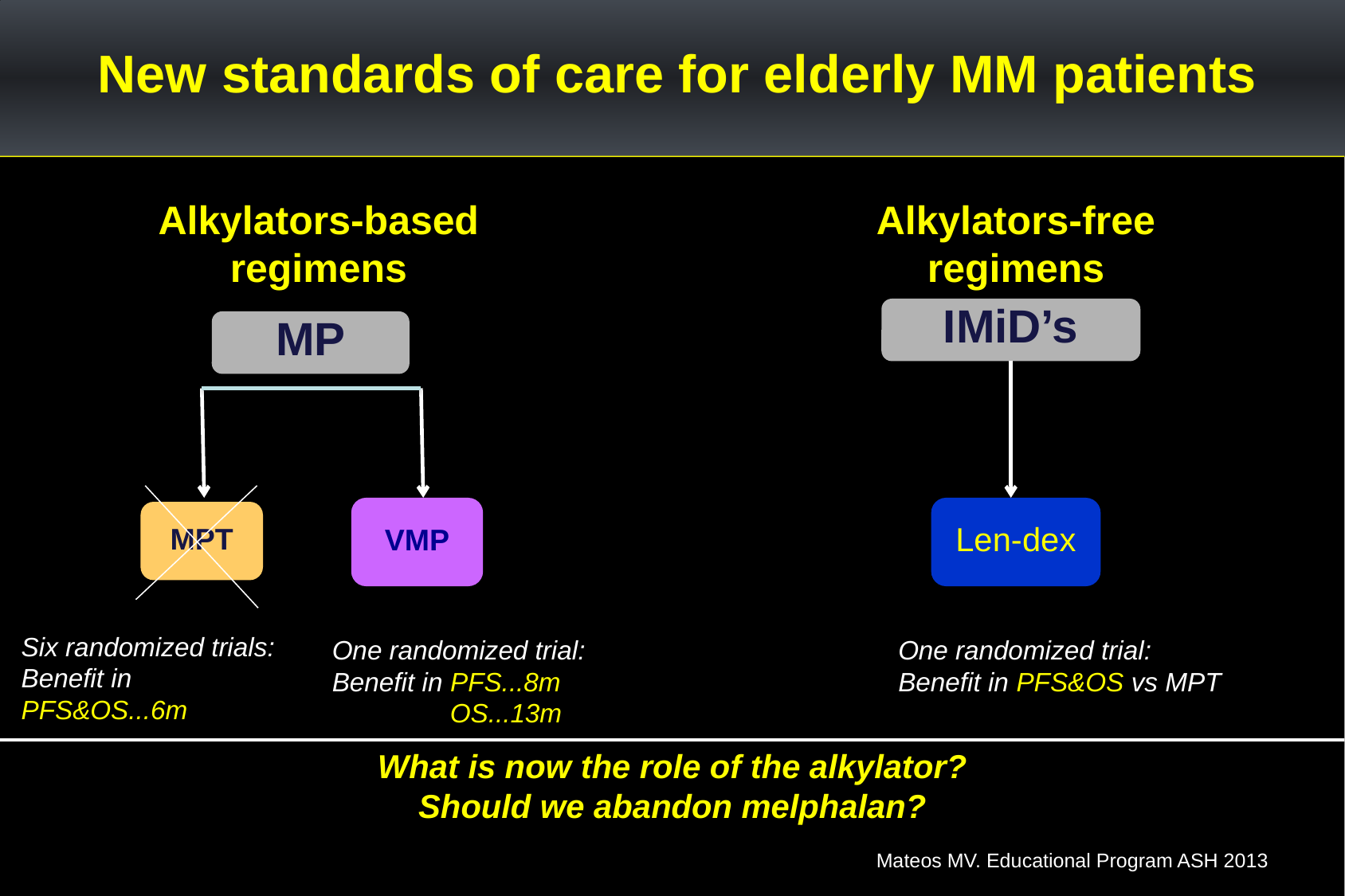

New standards of care for elderly MM patients

Alkylators-based regimens
Alkylators-free regimens
IMiD’s
MP
VMP
Len-dex
MPT
Six randomized trials:
Benefit in
PFS&OS...6m
One randomized trial:
Benefit in PFS&OS vs MPT
One randomized trial:
Benefit in PFS...8m
                OS...13m
What is now the role of the alkylator?
Should we abandon melphalan?
Mateos MV. Educational Program ASH 2013